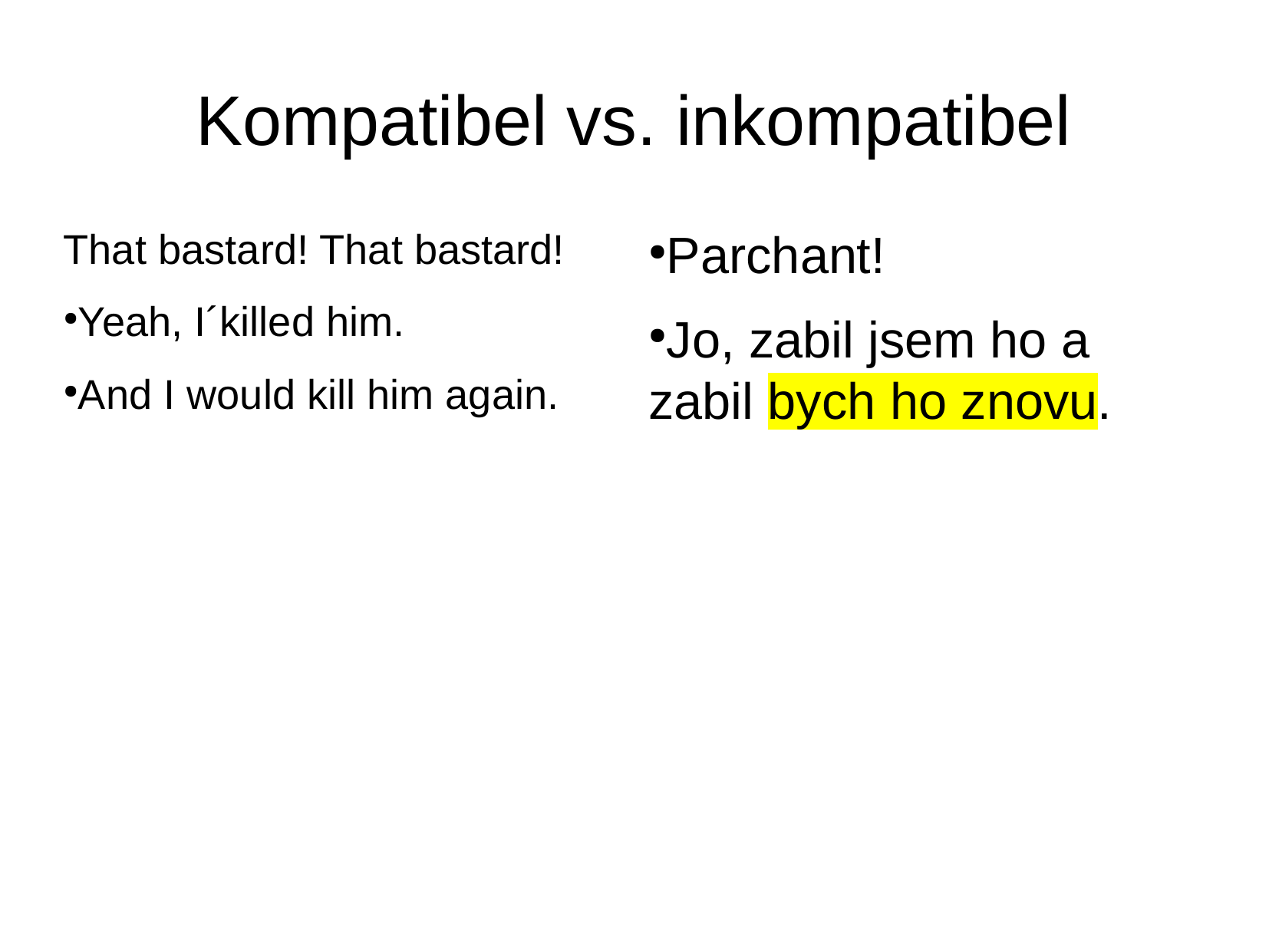

Kompatibel vs. inkompatibel
That bastard! That bastard!
Yeah, I´killed him.
And I would kill him again.
Parchant!
Jo, zabil jsem ho a zabil bych ho znovu.